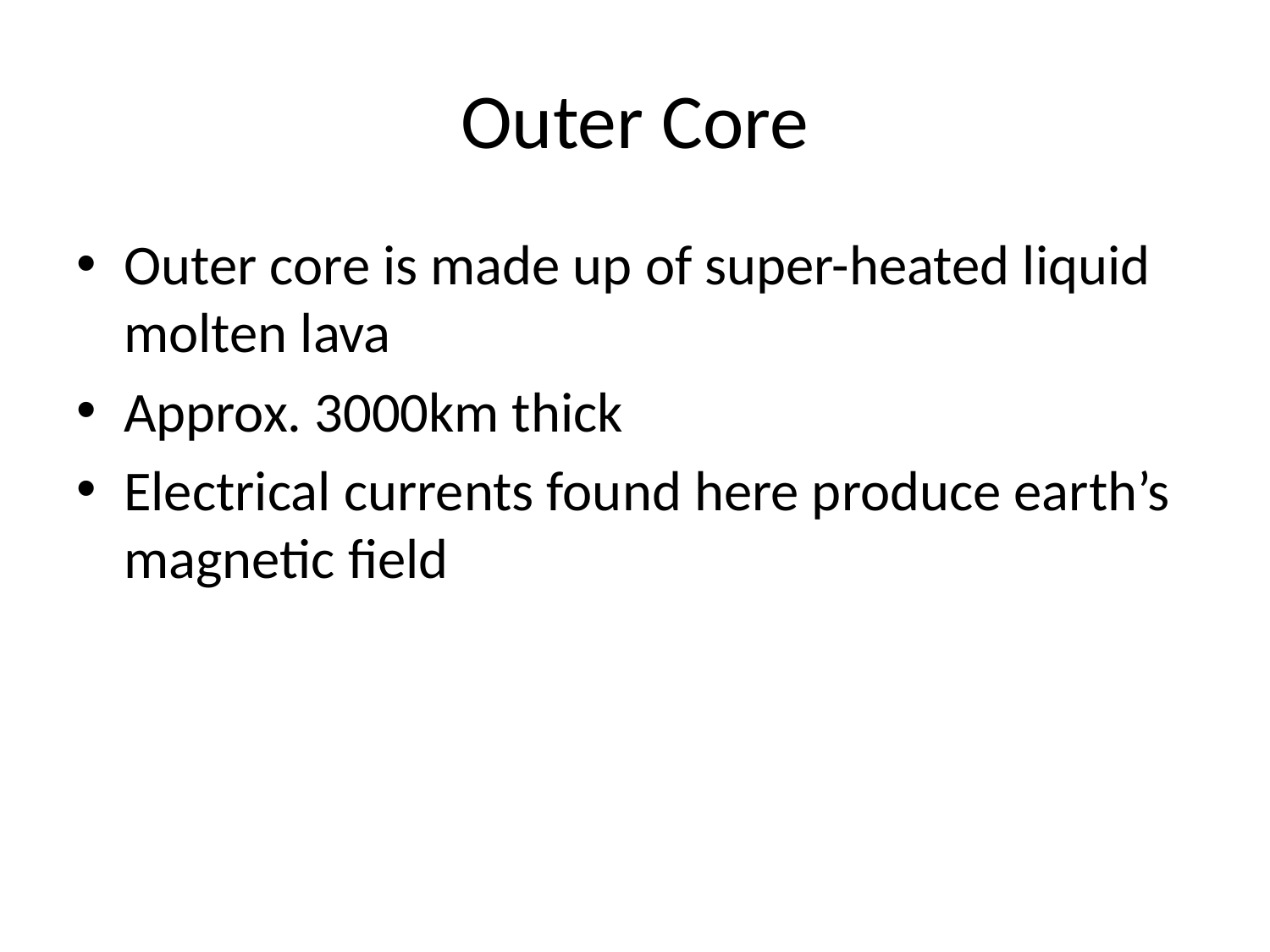

# Outer Core
Outer core is made up of super-heated liquid molten lava
Approx. 3000km thick
Electrical currents found here produce earth’s magnetic field